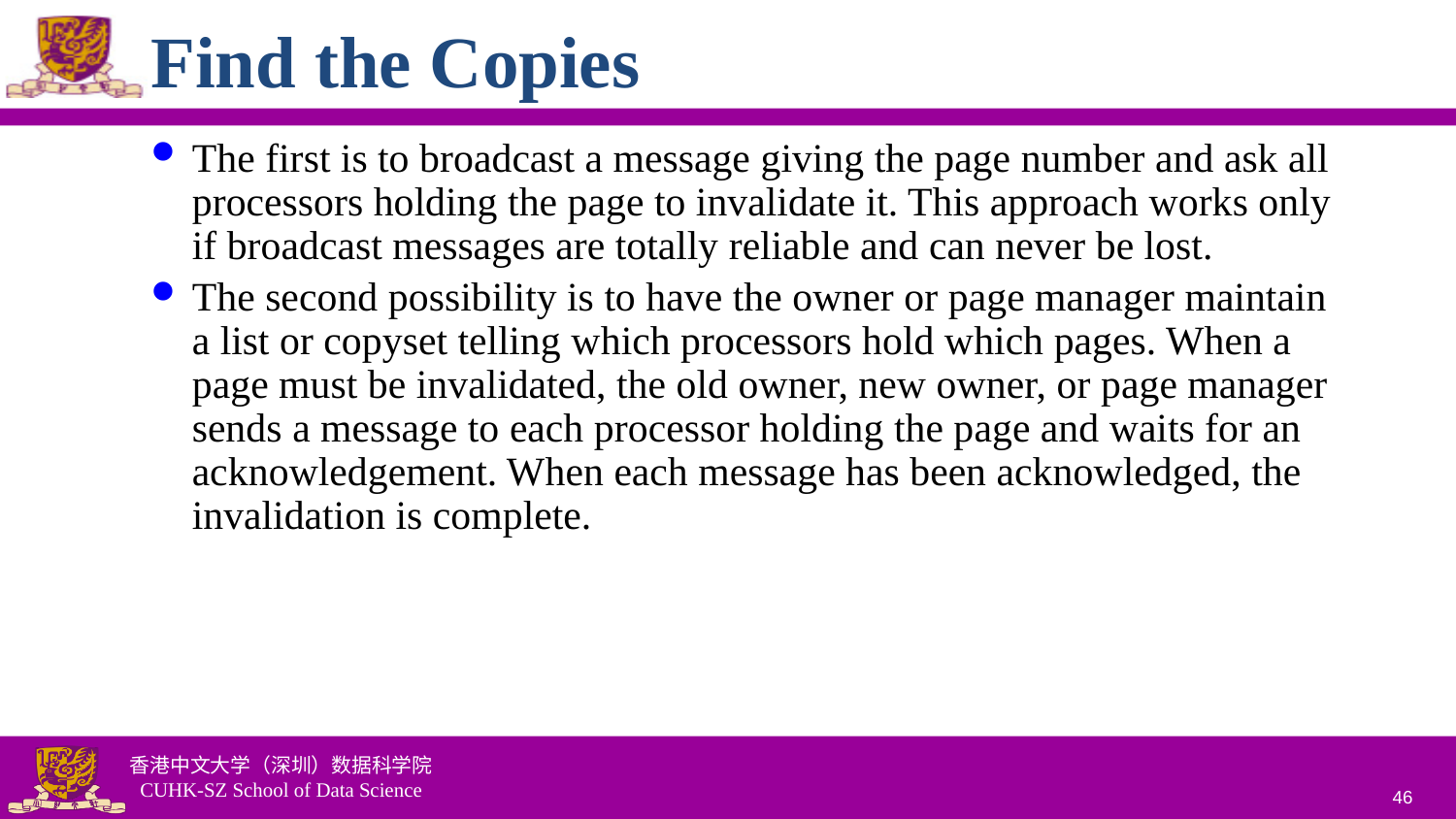

# Find the Copies
The first is to broadcast a message giving the page number and ask all processors holding the page to invalidate it. This approach works only if broadcast messages are totally reliable and can never be lost.
The second possibility is to have the owner or page manager maintain a list or copyset telling which processors hold which pages. When a page must be invalidated, the old owner, new owner, or page manager sends a message to each processor holding the page and waits for an acknowledgement. When each message has been acknowledged, the invalidation is complete.
46